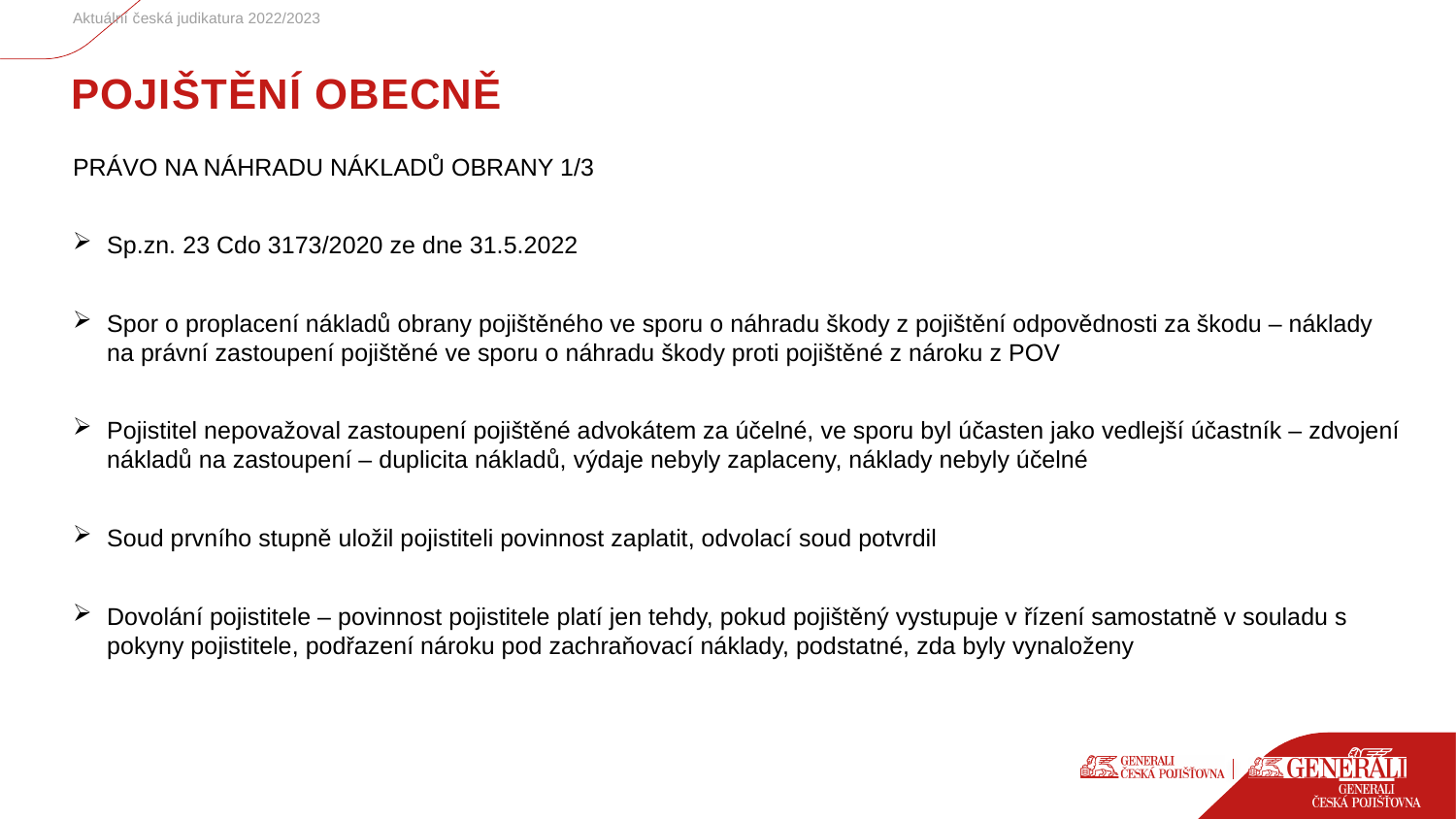

Aktuální česká judikatura 2022/2023
# POJIŠTĚNÍ OBECNĚ
PRÁVO NA NÁHRADU NÁKLADŮ OBRANY 1/3

Sp.zn. 23 Cdo 3173/2020 ze dne 31.5.2022

Spor o proplacení nákladů obrany pojištěného ve sporu o náhradu škody z pojištění odpovědnosti za škodu – náklady na právní zastoupení pojištěné ve sporu o náhradu škody proti pojištěné z nároku z POV

Pojistitel nepovažoval zastoupení pojištěné advokátem za účelné, ve sporu byl účasten jako vedlejší účastník – zdvojení nákladů na zastoupení – duplicita nákladů, výdaje nebyly zaplaceny, náklady nebyly účelné

Soud prvního stupně uložil pojistiteli povinnost zaplatit, odvolací soud potvrdil

Dovolání pojistitele – povinnost pojistitele platí jen tehdy, pokud pojištěný vystupuje v řízení samostatně v souladu s pokyny pojistitele, podřazení nároku pod zachraňovací náklady, podstatné, zda byly vynaloženy

4